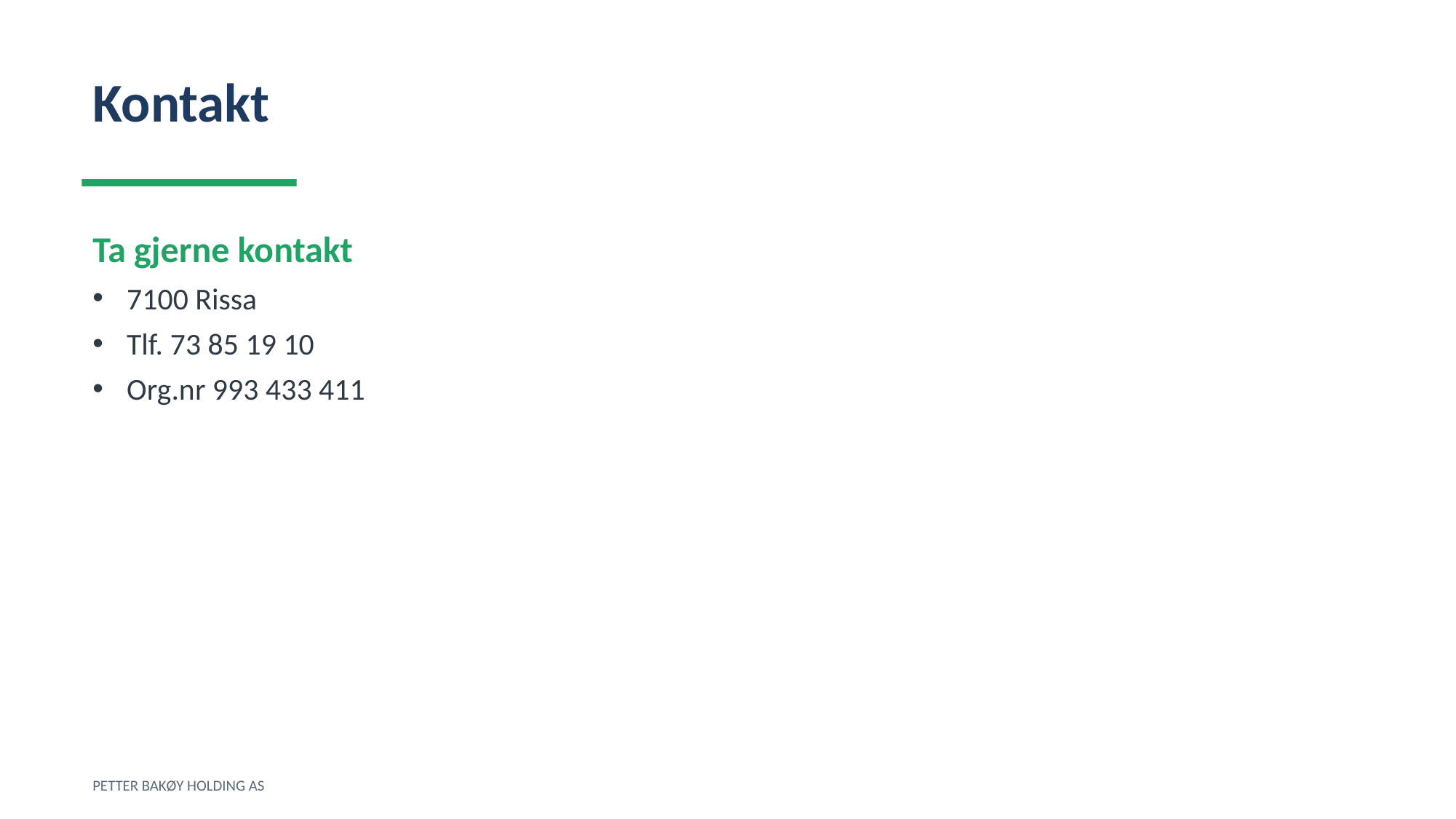

Kontakt

Ta gjerne kontakt
7100 Rissa
Tlf. 73 85 19 10
Org.nr 993 433 411
PETTER BAKØY HOLDING AS